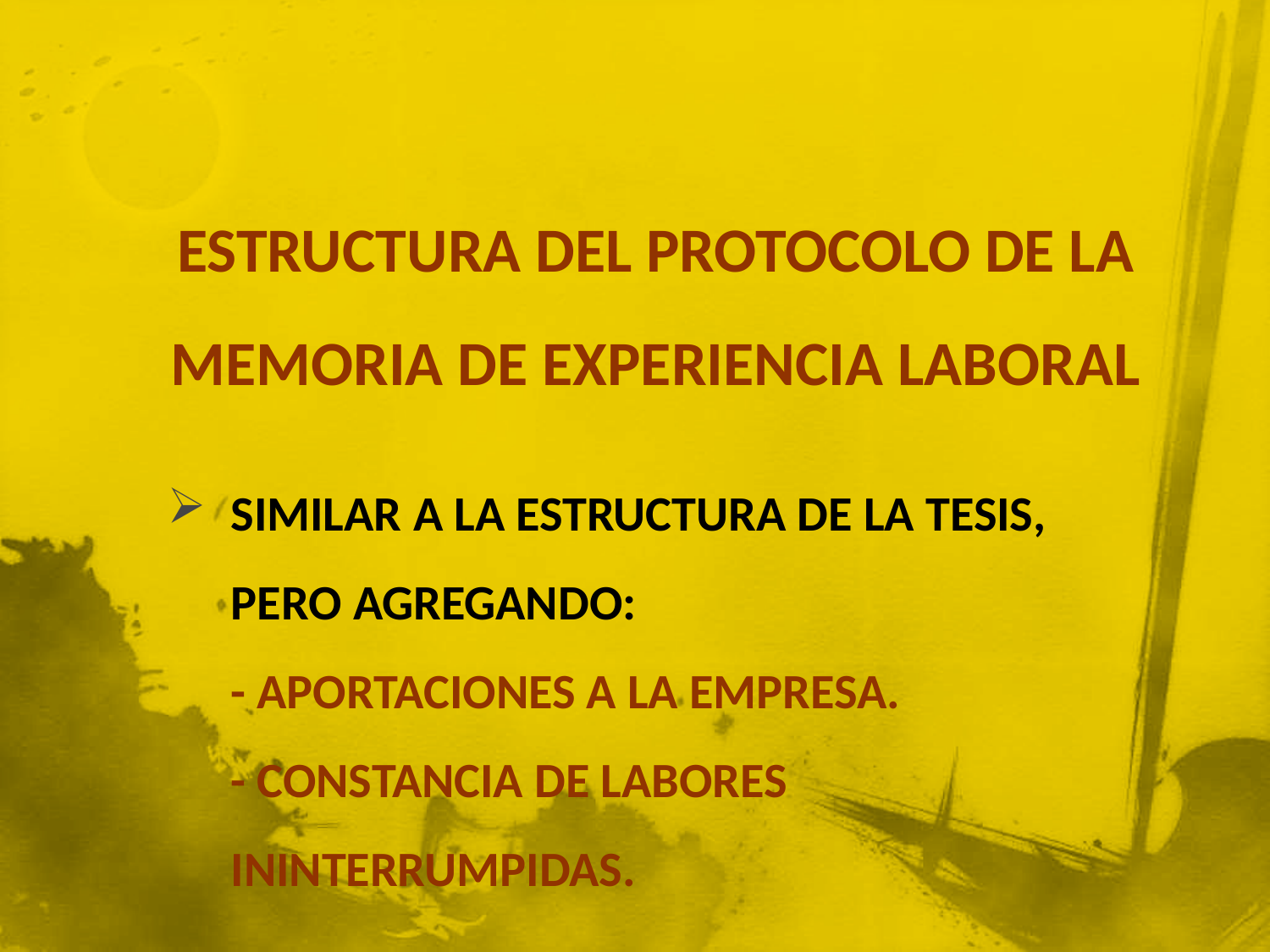

ESTRUCTURA DEL PROTOCOLO DE LA MEMORIA DE EXPERIENCIA LABORAL
# Similar a la estructura de la tesis, pero agregando: - Aportaciones a la empresa. - constancia de labores ininterrumpidas.